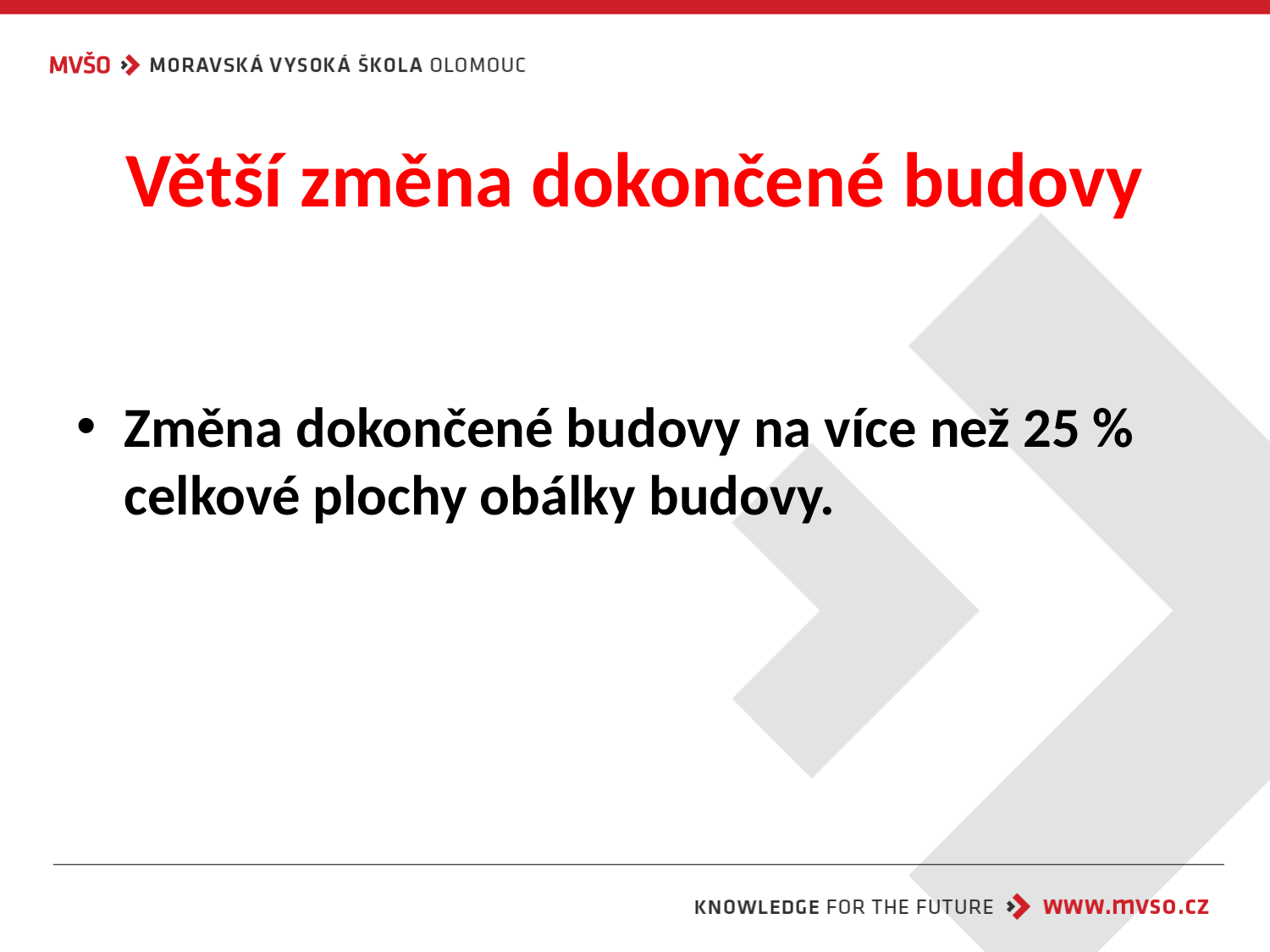

# Větší změna dokončené budovy
Změna dokončené budovy na více než 25 % celkové plochy obálky budovy.